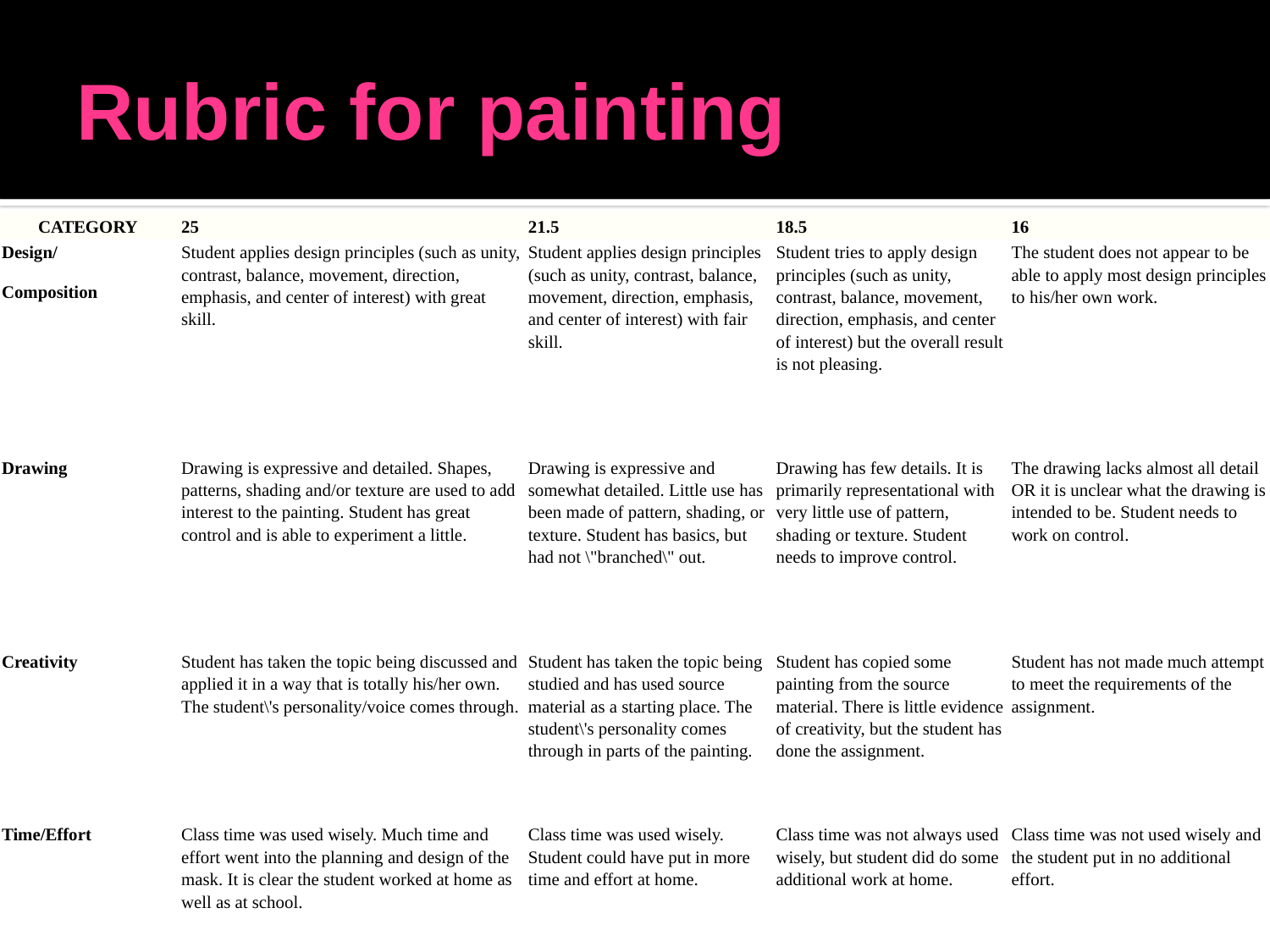

# Rubric for painting
| CATEGORY | 25 | 21.5 | 18.5 | 16 |
| --- | --- | --- | --- | --- |
| Design/ Composition | Student applies design principles (such as unity, contrast, balance, movement, direction, emphasis, and center of interest) with great skill. | Student applies design principles (such as unity, contrast, balance, movement, direction, emphasis, and center of interest) with fair skill. | Student tries to apply design principles (such as unity, contrast, balance, movement, direction, emphasis, and center of interest) but the overall result is not pleasing. | The student does not appear to be able to apply most design principles to his/her own work. |
| Drawing | Drawing is expressive and detailed. Shapes, patterns, shading and/or texture are used to add interest to the painting. Student has great control and is able to experiment a little. | Drawing is expressive and somewhat detailed. Little use has been made of pattern, shading, or texture. Student has basics, but had not \"branched\" out. | Drawing has few details. It is primarily representational with very little use of pattern, shading or texture. Student needs to improve control. | The drawing lacks almost all detail OR it is unclear what the drawing is intended to be. Student needs to work on control. |
| Creativity | Student has taken the topic being discussed and applied it in a way that is totally his/her own. The student\'s personality/voice comes through. | Student has taken the topic being studied and has used source material as a starting place. The student\'s personality comes through in parts of the painting. | Student has copied some painting from the source material. There is little evidence of creativity, but the student has done the assignment. | Student has not made much attempt to meet the requirements of the assignment. |
| Time/Effort | Class time was used wisely. Much time and effort went into the planning and design of the mask. It is clear the student worked at home as well as at school. | Class time was used wisely. Student could have put in more time and effort at home. | Class time was not always used wisely, but student did do some additional work at home. | Class time was not used wisely and the student put in no additional effort. |